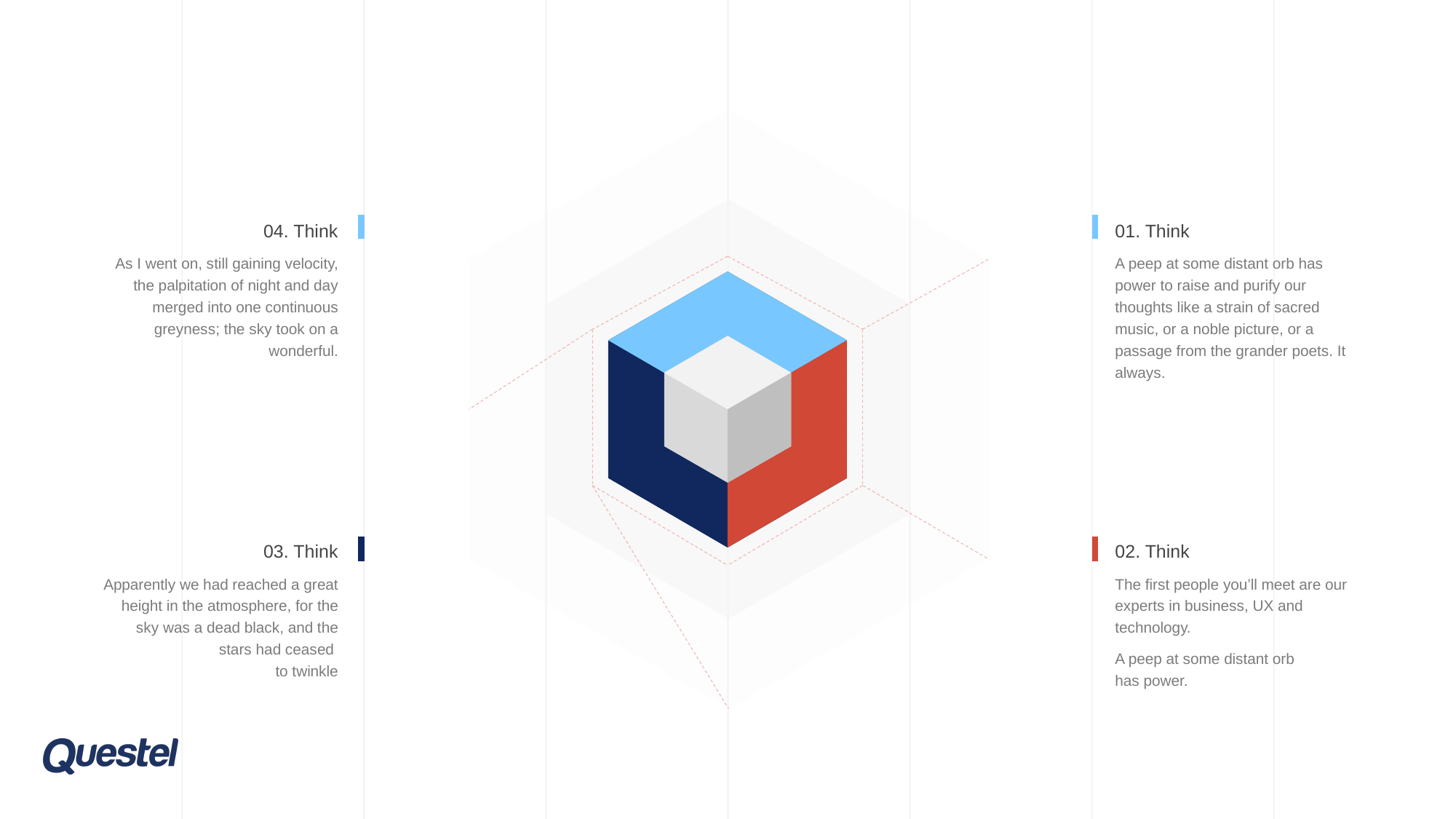

04. Think
As I went on, still gaining velocity, the palpitation of night and day merged into one continuous greyness; the sky took on a wonderful.
01. Think
A peep at some distant orb has power to raise and purify our thoughts like a strain of sacred music, or a noble picture, or a passage from the grander poets. It always.

02. Think
The first people you’ll meet are our experts in business, UX and technology.
A peep at some distant orb
has power.
03. Think
Apparently we had reached a great height in the atmosphere, for the sky was a dead black, and the stars had ceased
to twinkle